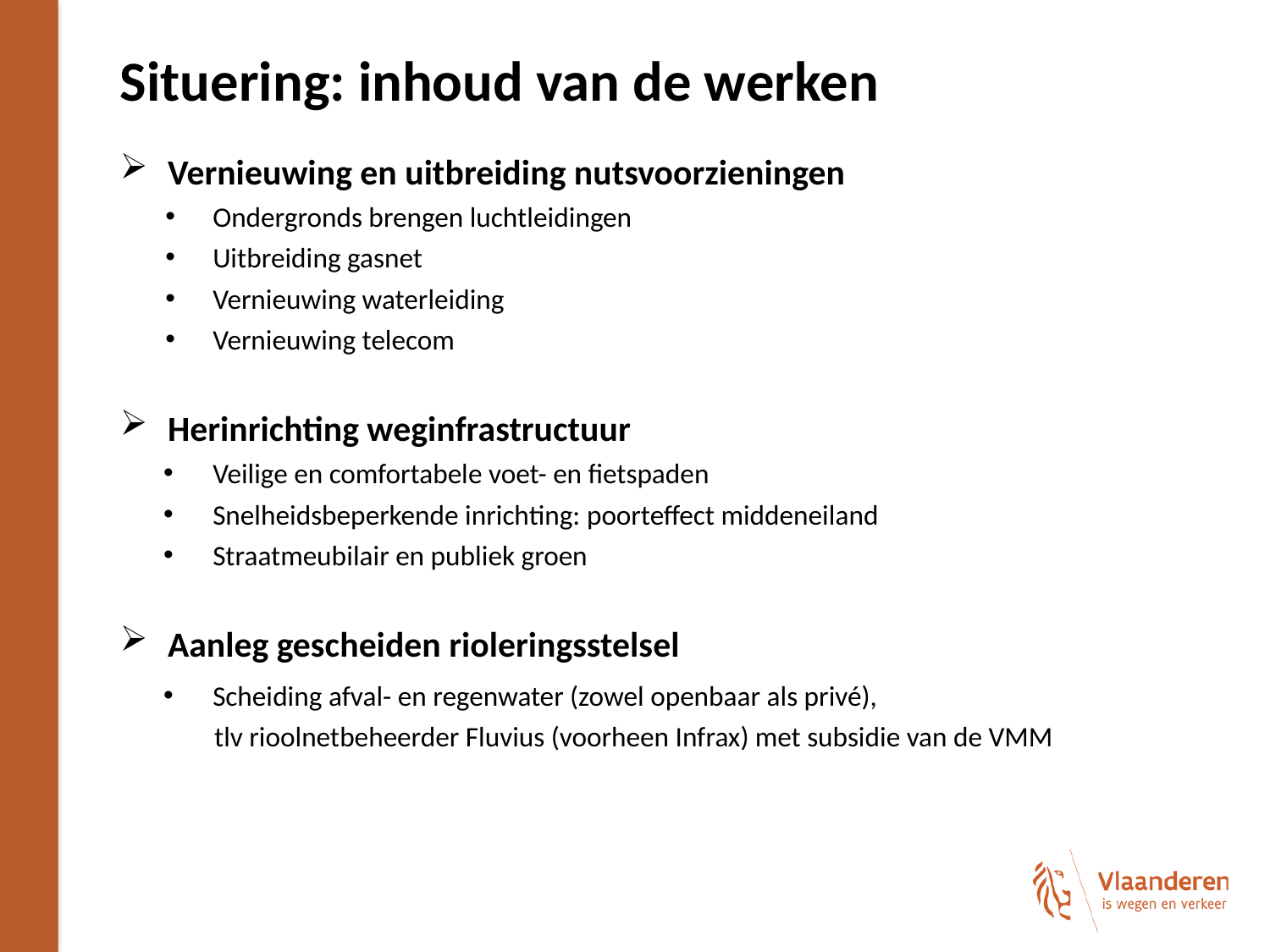

# Situering: inhoud van de werken
Vernieuwing en uitbreiding nutsvoorzieningen
Ondergronds brengen luchtleidingen
Uitbreiding gasnet
Vernieuwing waterleiding
Vernieuwing telecom

Herinrichting weginfrastructuur
Veilige en comfortabele voet- en fietspaden
Snelheidsbeperkende inrichting: poorteffect middeneiland
Straatmeubilair en publiek groen

Aanleg gescheiden rioleringsstelsel
Scheiding afval- en regenwater (zowel openbaar als privé),
        tlv rioolnetbeheerder Fluvius (voorheen Infrax) met subsidie van de VMM